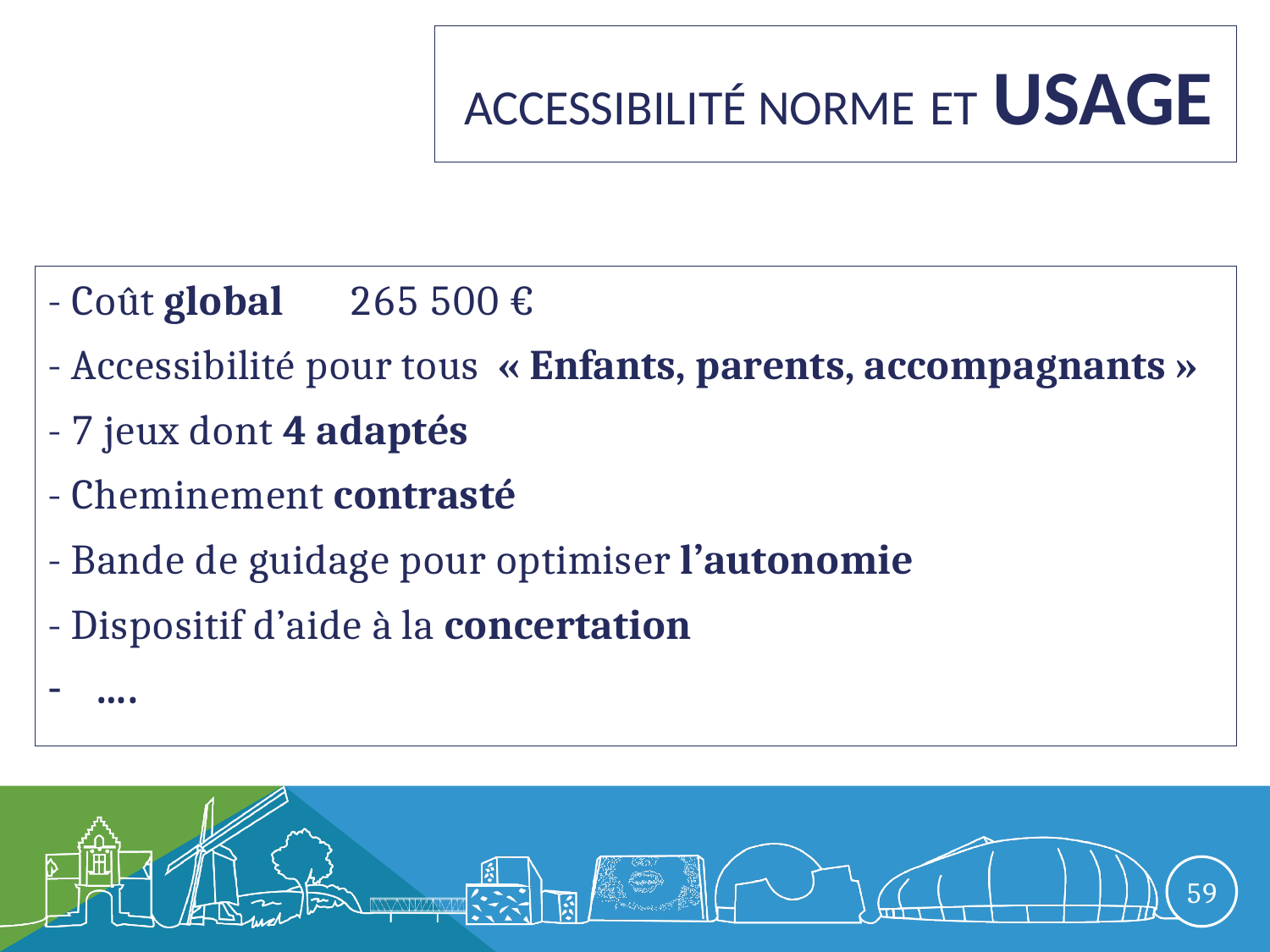

# Accessibilité Norme et usage
- Coût global 	265 500 €
- Accessibilité pour tous  « Enfants, parents, accompagnants »
- 7 jeux dont 4 adaptés
- Cheminement contrasté
- Bande de guidage pour optimiser l’autonomie
- Dispositif d’aide à la concertation
….
59